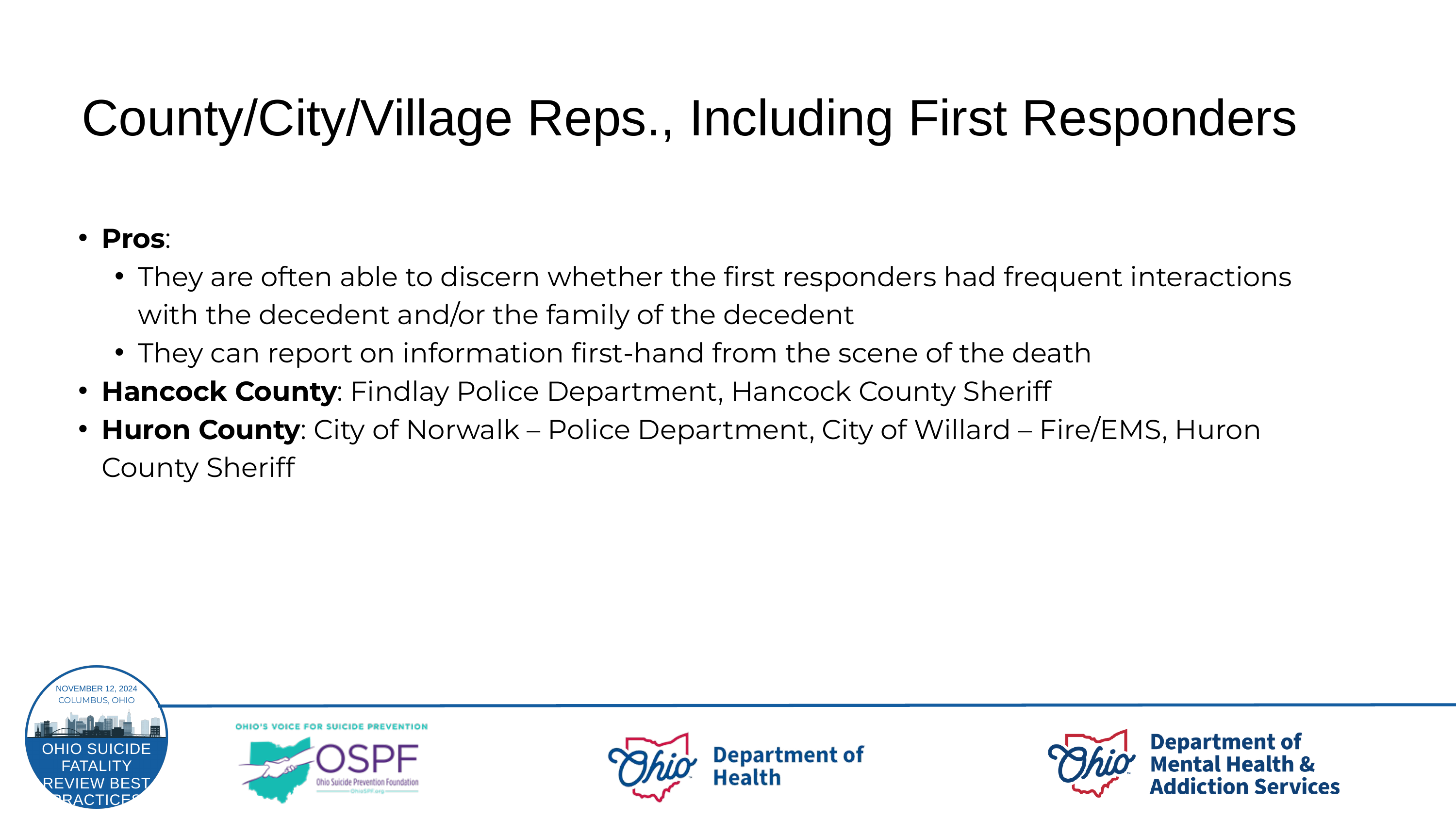

County/City/Village Reps., Including First Responders
Pros:
They are often able to discern whether the first responders had frequent interactions with the decedent and/or the family of the decedent
They can report on information first-hand from the scene of the death
Hancock County: Findlay Police Department, Hancock County Sheriff
Huron County: City of Norwalk – Police Department, City of Willard – Fire/EMS, Huron County Sheriff

NOVEMBER 12, 2024
COLUMBUS, OHIO

OHIO SUICIDE FATALITY REVIEW BEST PRACTICES SUMMIT